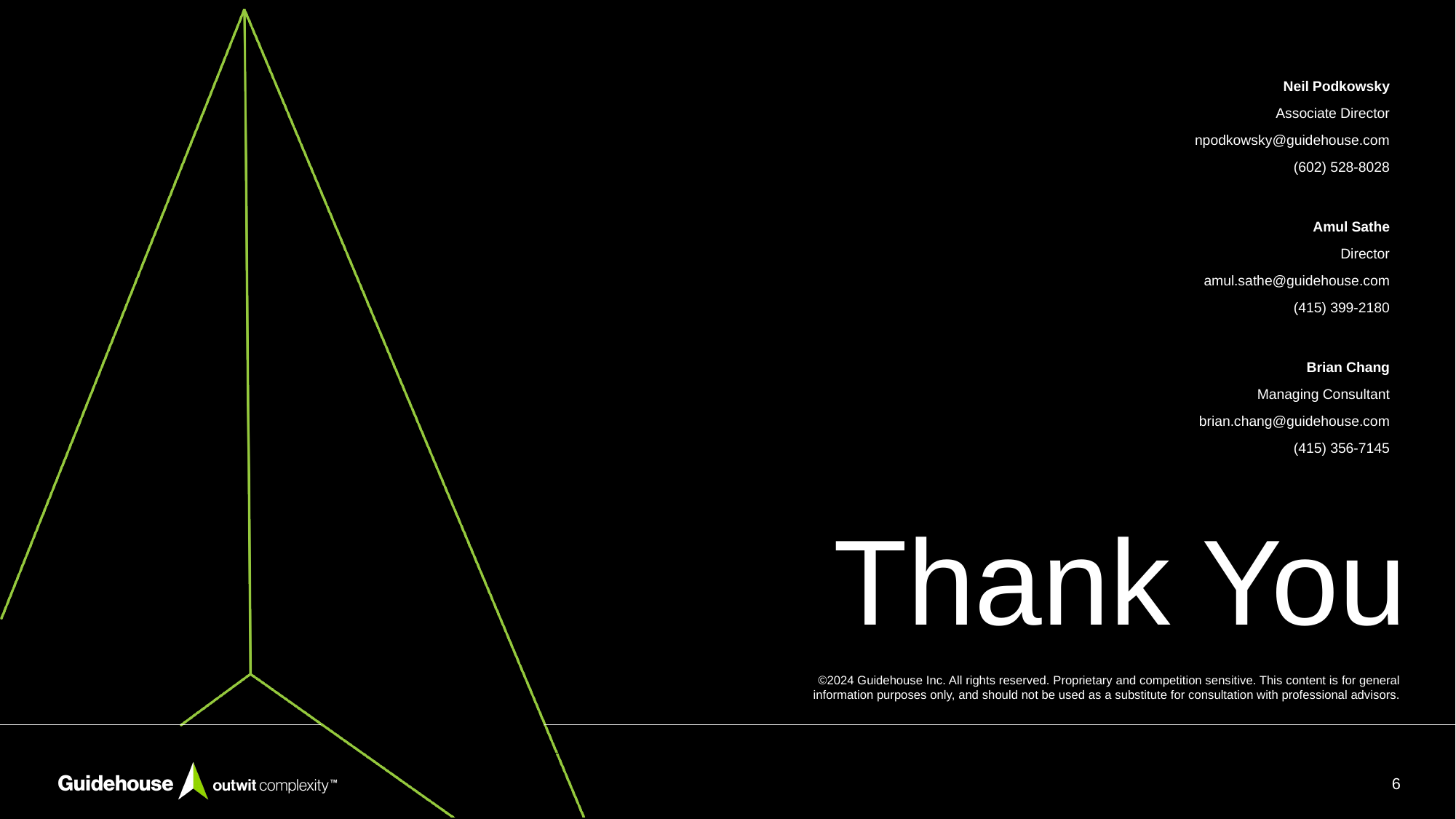

| Neil Podkowsky Associate Director npodkowsky@guidehouse.com (602) 528-8028 |
| --- |
| Amul Sathe Director amul.sathe@guidehouse.com (415) 399-2180 |
| Brian Chang Managing Consultant brian.chang@guidehouse.com (415) 356-7145 |
6